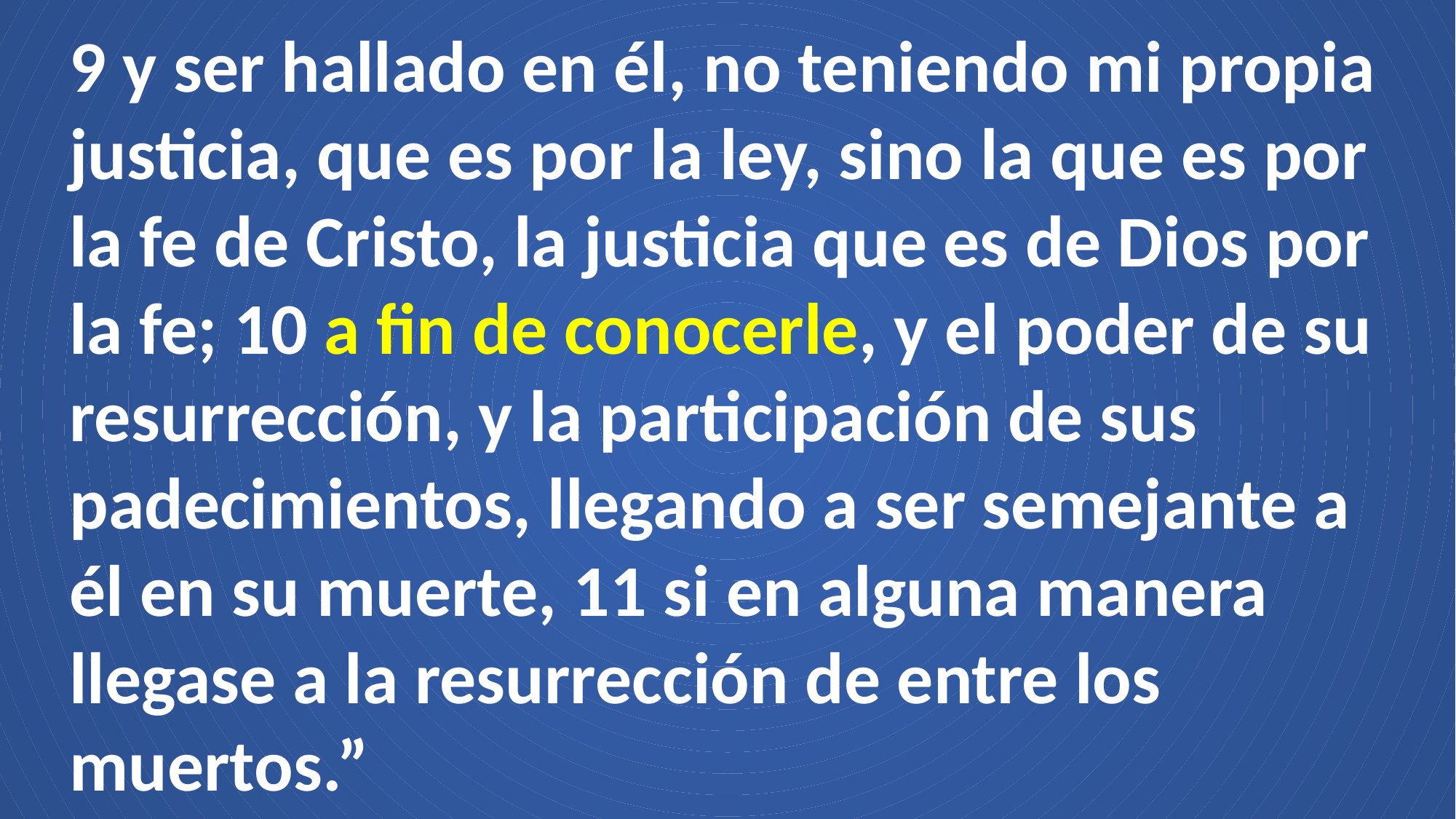

9 y ser hallado en él, no teniendo mi propia justicia, que es por la ley, sino la que es por la fe de Cristo, la justicia que es de Dios por la fe; 10 a fin de conocerle, y el poder de su resurrección, y la participación de sus padecimientos, llegando a ser semejante a él en su muerte, 11 si en alguna manera llegase a la resurrección de entre los muertos.”